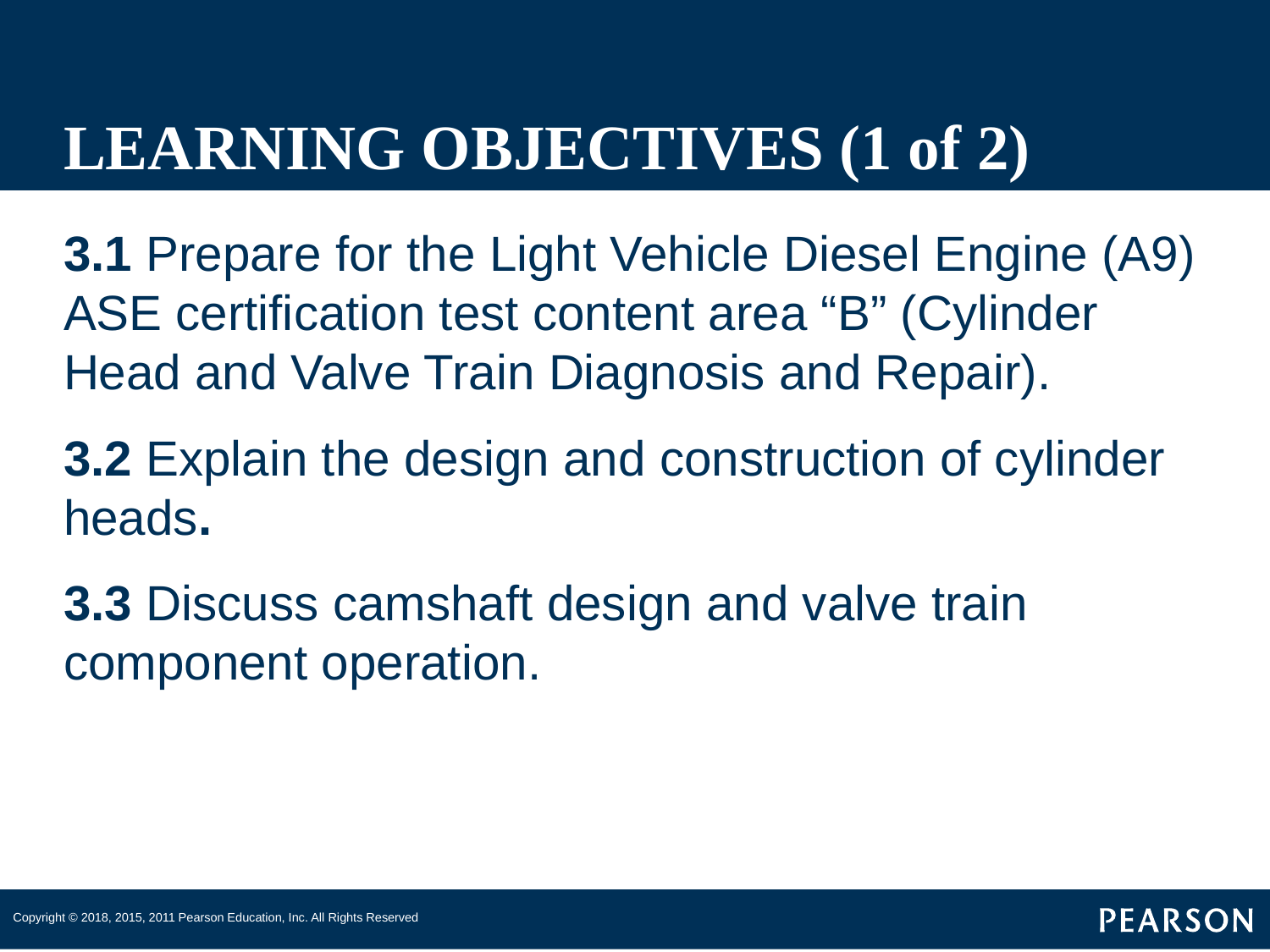

# LEARNING OBJECTIVES (1 of 2)
3.1 Prepare for the Light Vehicle Diesel Engine (A9) ASE certification test content area “B” (Cylinder Head and Valve Train Diagnosis and Repair).
3.2 Explain the design and construction of cylinder heads.
3.3 Discuss camshaft design and valve train component operation.